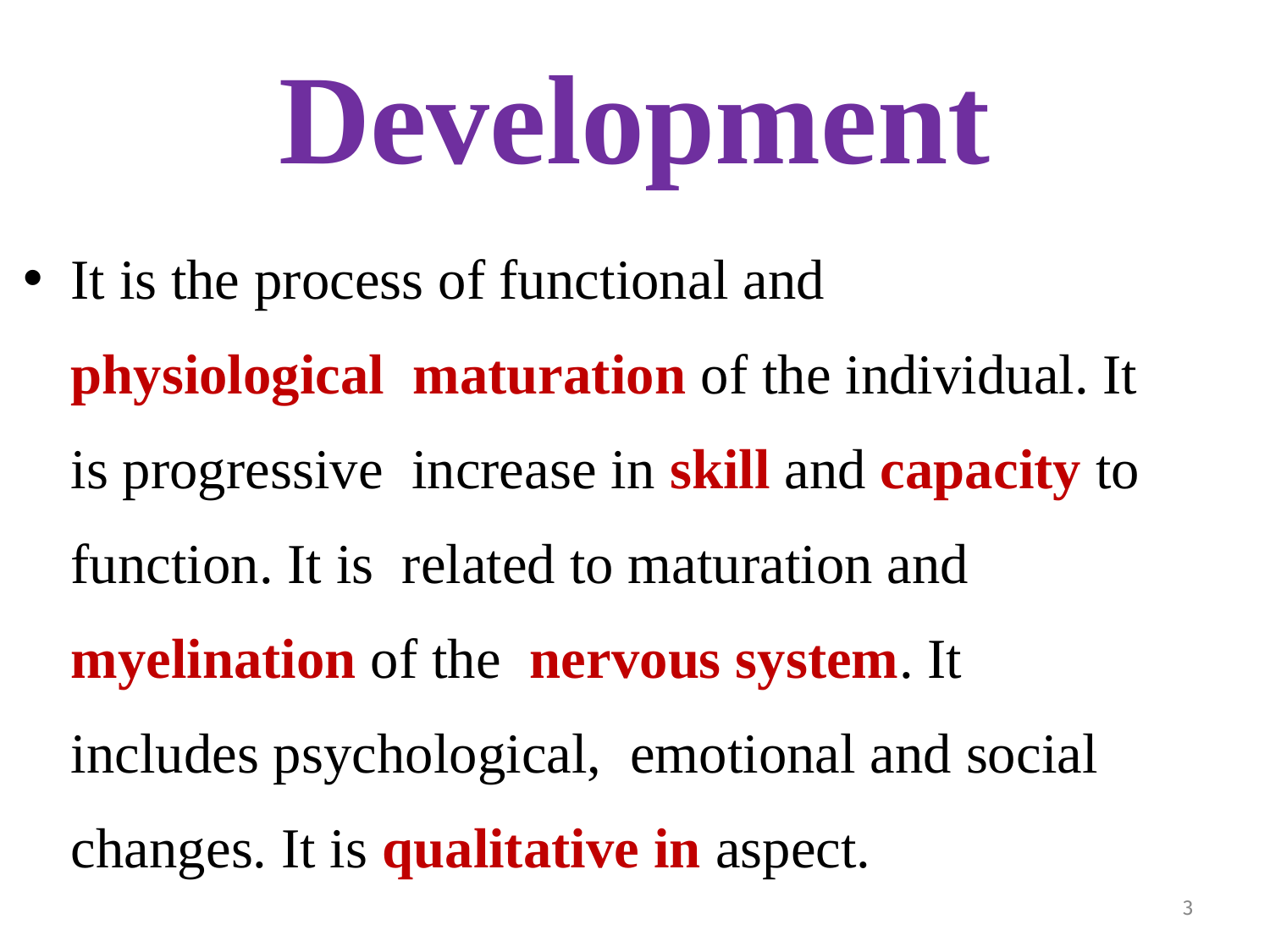

# Development
It is the process of functional and physiological  maturation of the individual. It is progressive  increase in skill and capacity to function. It is  related to maturation and myelination of the  nervous system. It includes psychological,  emotional and social changes. It is qualitative in aspect.
3